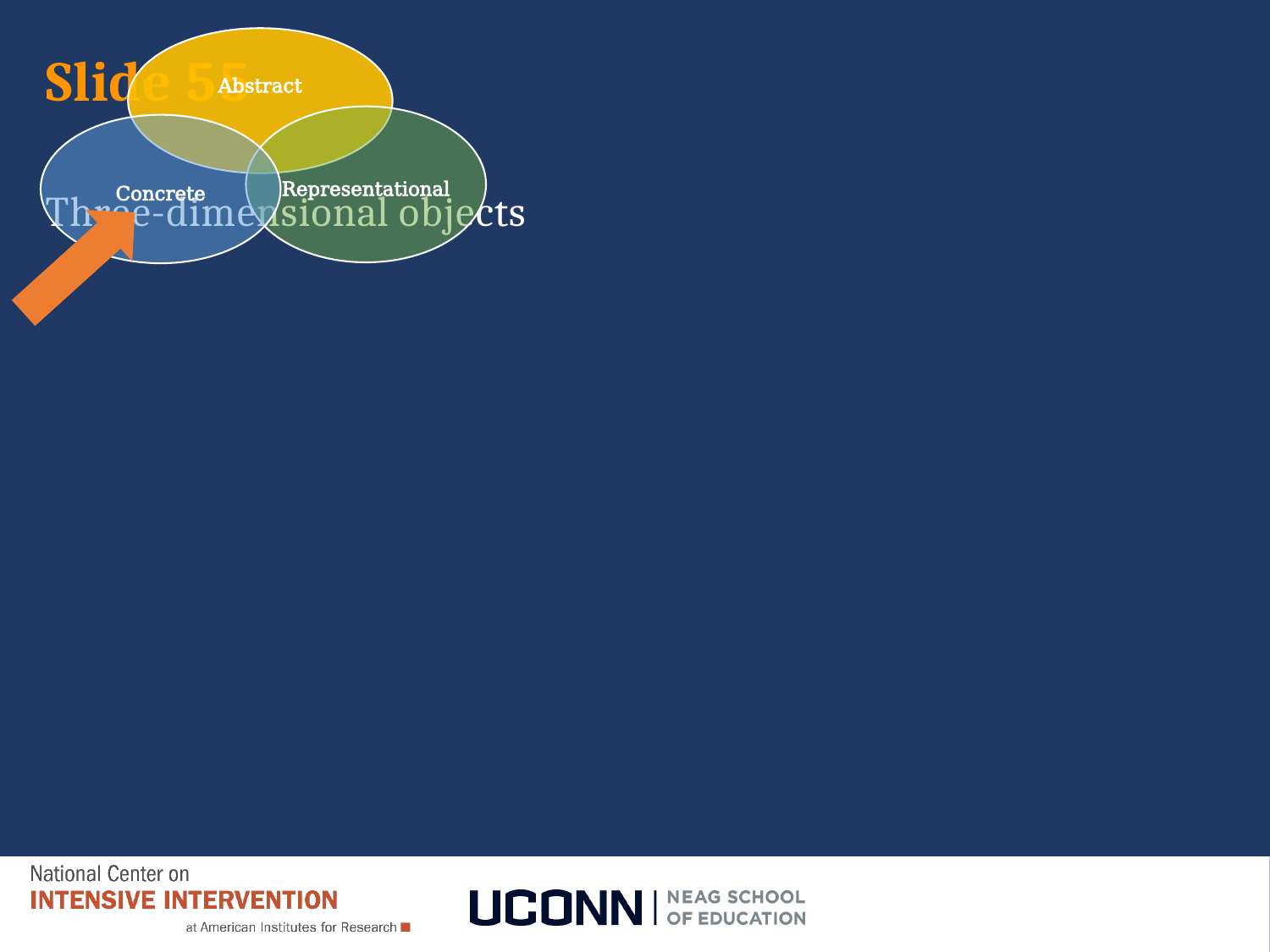

Abstract
Representational
Concrete
# Slide 55
Three-dimensional objects